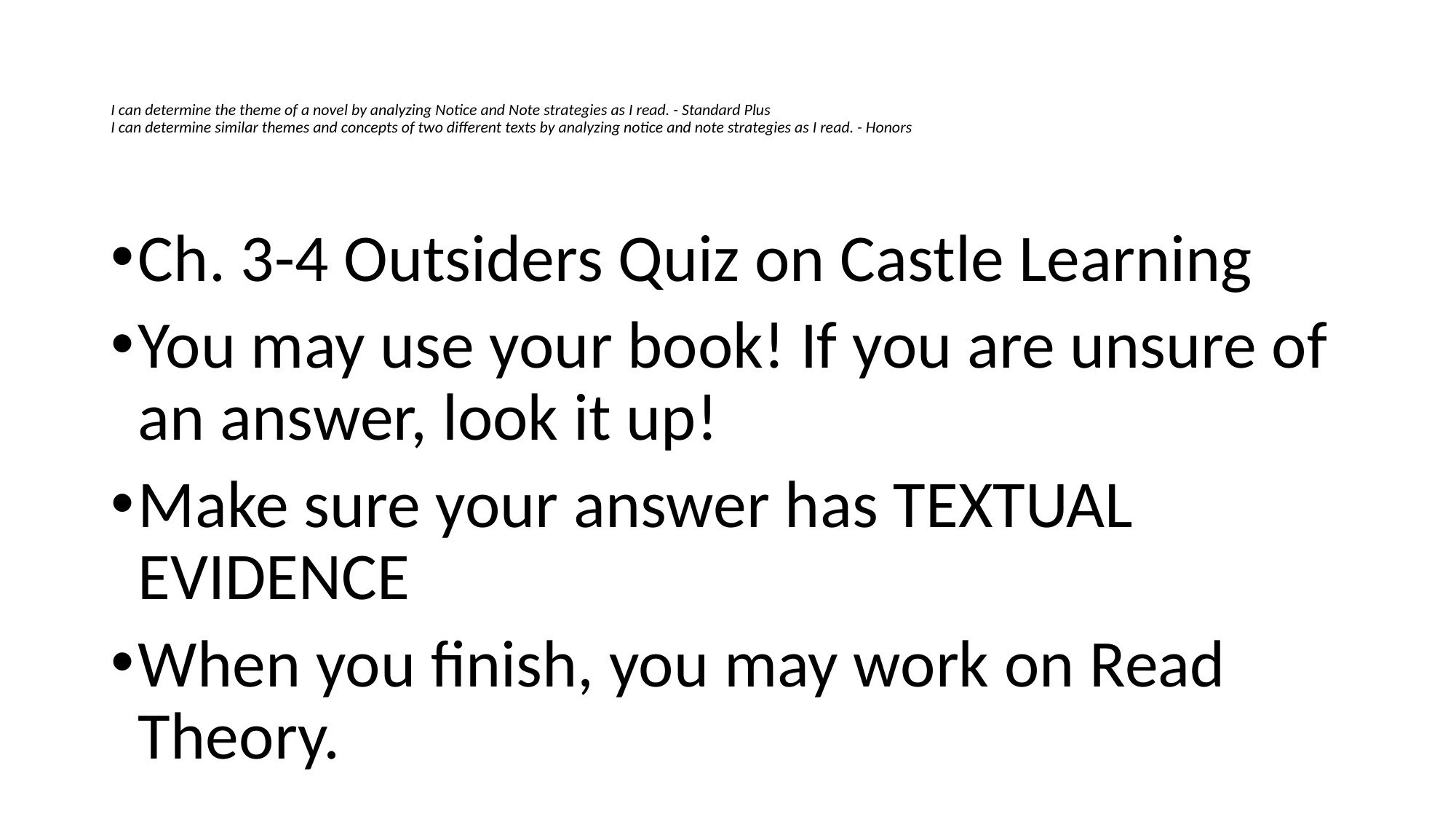

# I can determine the theme of a novel by analyzing Notice and Note strategies as I read. - Standard Plus I can determine similar themes and concepts of two different texts by analyzing notice and note strategies as I read. - Honors
Ch. 3-4 Outsiders Quiz on Castle Learning
You may use your book! If you are unsure of an answer, look it up!
Make sure your answer has TEXTUAL EVIDENCE
When you finish, you may work on Read Theory.